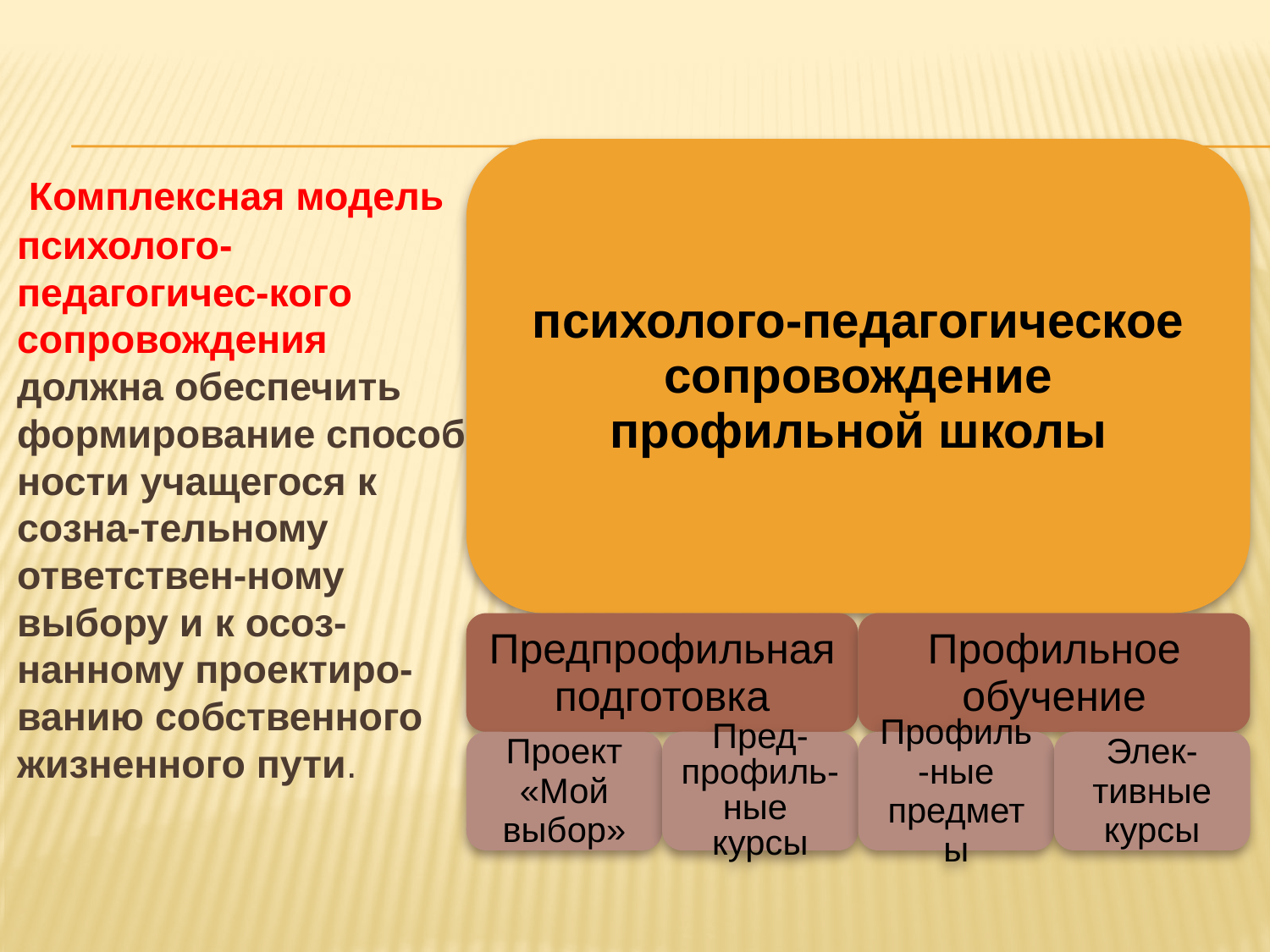

Проект
«Мой выбор»
  Комплексная модель психолого-педагогичес-кого сопровождения должна обеспечить формирование способ-ности учащегося к созна-тельному ответствен-ному выбору и к осоз-нанному проектиро-ванию собственного жизненного пути.